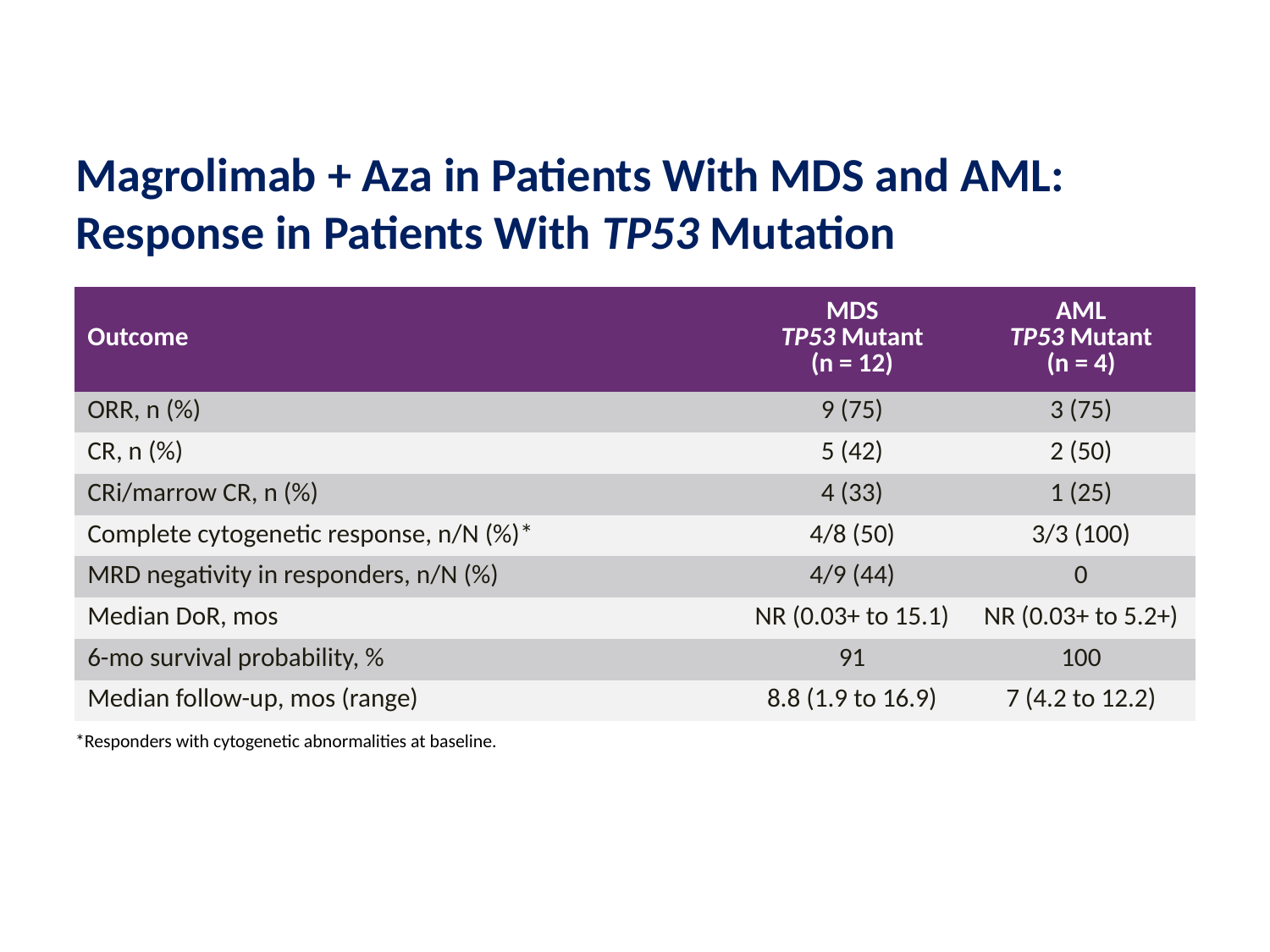

Magrolimab + Aza in Patients With MDS and AML: Response in Patients With TP53 Mutation
| Outcome | MDS TP53 Mutant (n = 12) | AML TP53 Mutant (n = 4) |
| --- | --- | --- |
| ORR, n (%) | 9 (75) | 3 (75) |
| CR, n (%) | 5 (42) | 2 (50) |
| CRi/marrow CR, n (%) | 4 (33) | 1 (25) |
| Complete cytogenetic response, n/N (%)\* | 4/8 (50) | 3/3 (100) |
| MRD negativity in responders, n/N (%) | 4/9 (44) | 0 |
| Median DoR, mos | NR (0.03+ to 15.1) | NR (0.03+ to 5.2+) |
| 6-mo survival probability, % | 91 | 100 |
| Median follow-up, mos (range) | 8.8 (1.9 to 16.9) | 7 (4.2 to 12.2) |
9 of 58 (16%) pts received alloSCT
*Responders with cytogenetic abnormalities at baseline.